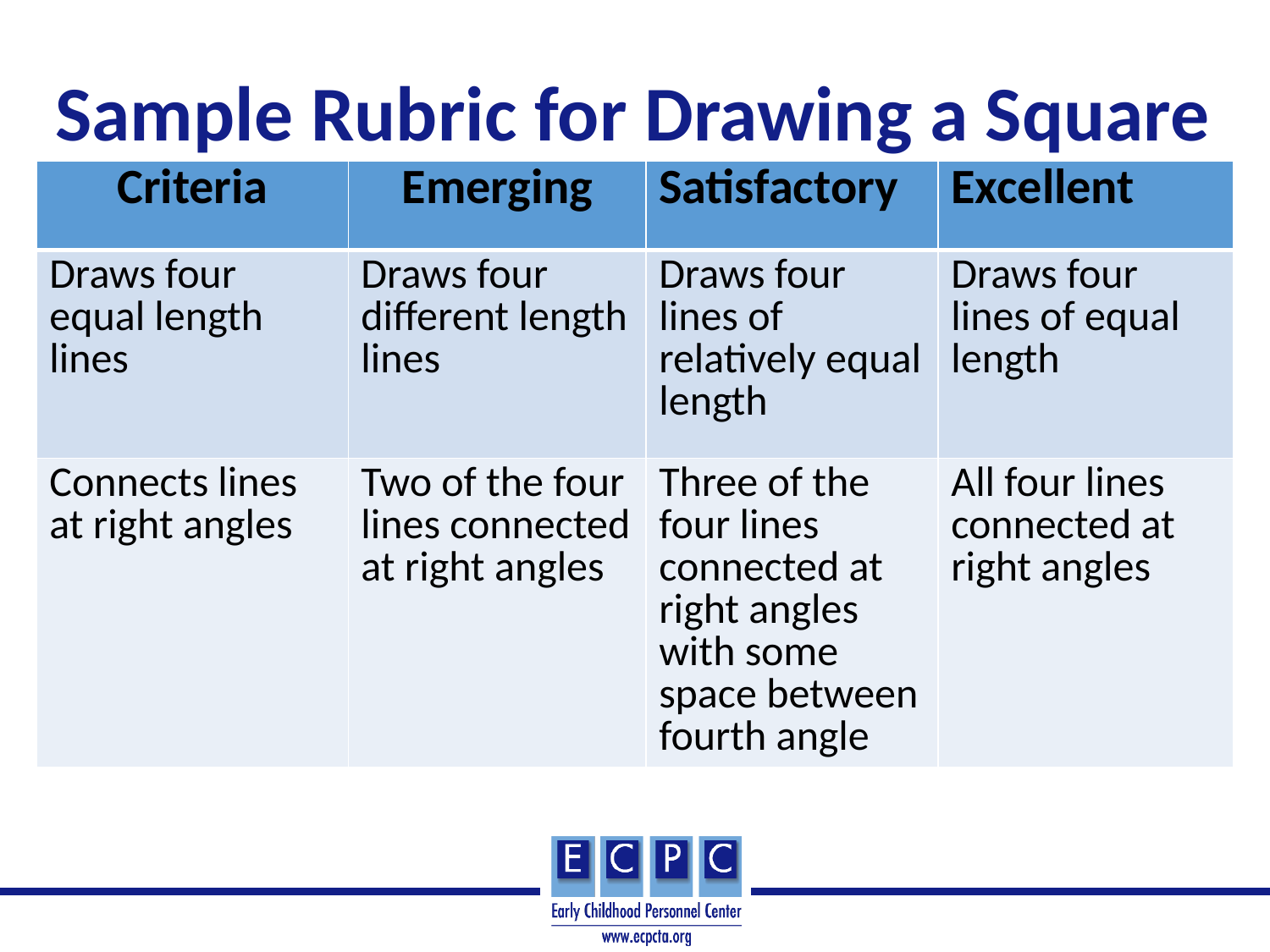

# Sample Rubric for Drawing a Square
| Criteria | Emerging | Satisfactory | Excellent |
| --- | --- | --- | --- |
| Draws four equal length lines | Draws four different length lines | Draws four lines of relatively equal length | Draws four lines of equal length |
| Connects lines at right angles | Two of the four lines connected at right angles | Three of the four lines connected at right angles with some space between fourth angle | All four lines connected at right angles |